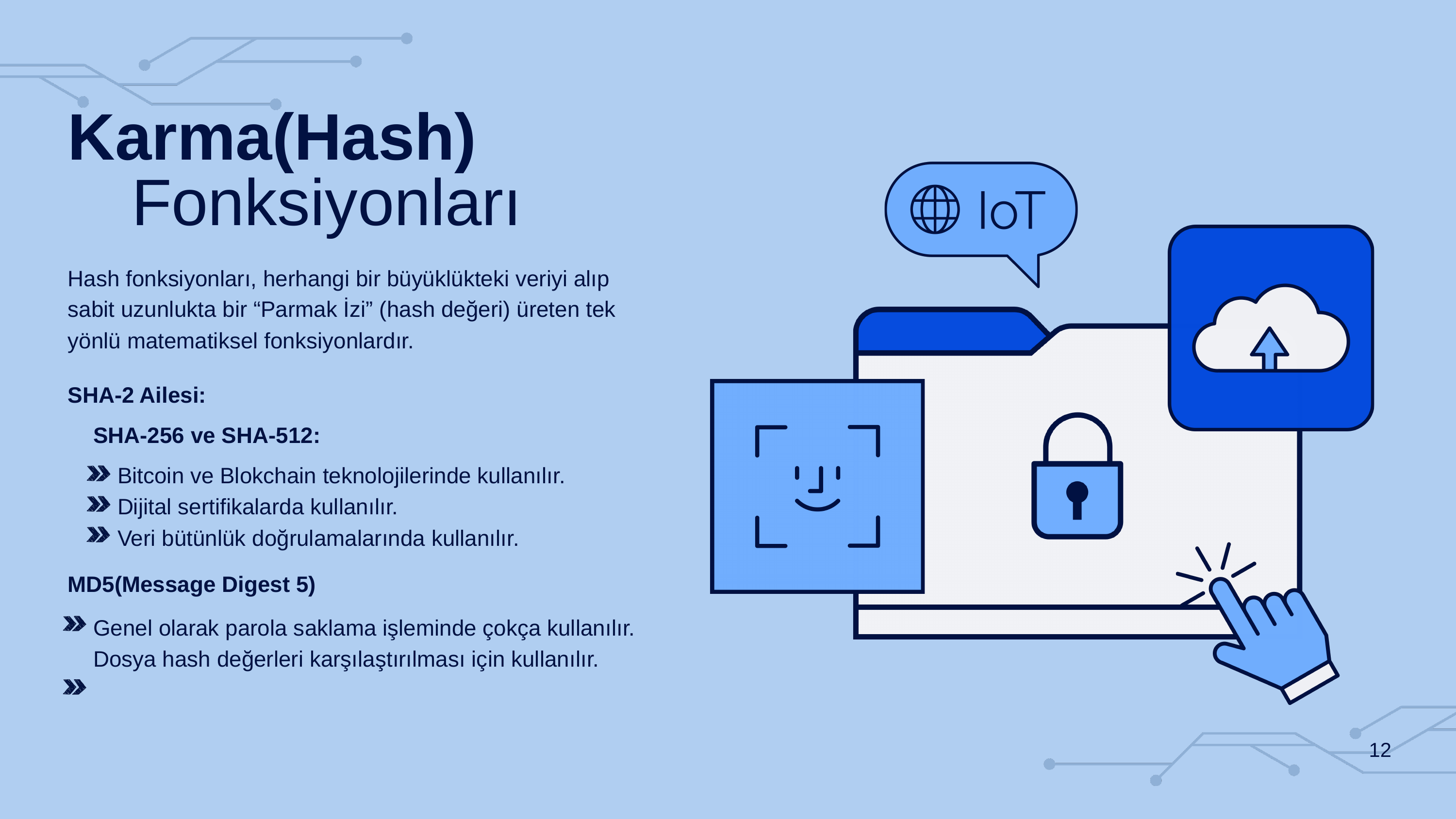

Karma(Hash)

Fonksiyonları

Hash fonksiyonları, herhangi bir büyüklükteki veriyi alıp sabit uzunlukta bir “Parmak İzi” (hash değeri) üreten tek yönlü matematiksel fonksiyonlardır.

SHA-2 Ailesi:

SHA-256 ve SHA-512:
Bitcoin ve Blokchain teknolojilerinde kullanılır.
Dijital sertifikalarda kullanılır.
Veri bütünlük doğrulamalarında kullanılır.

MD5(Message Digest 5)
Genel olarak parola saklama işleminde çokça kullanılır.
Dosya hash değerleri karşılaştırılması için kullanılır.

12